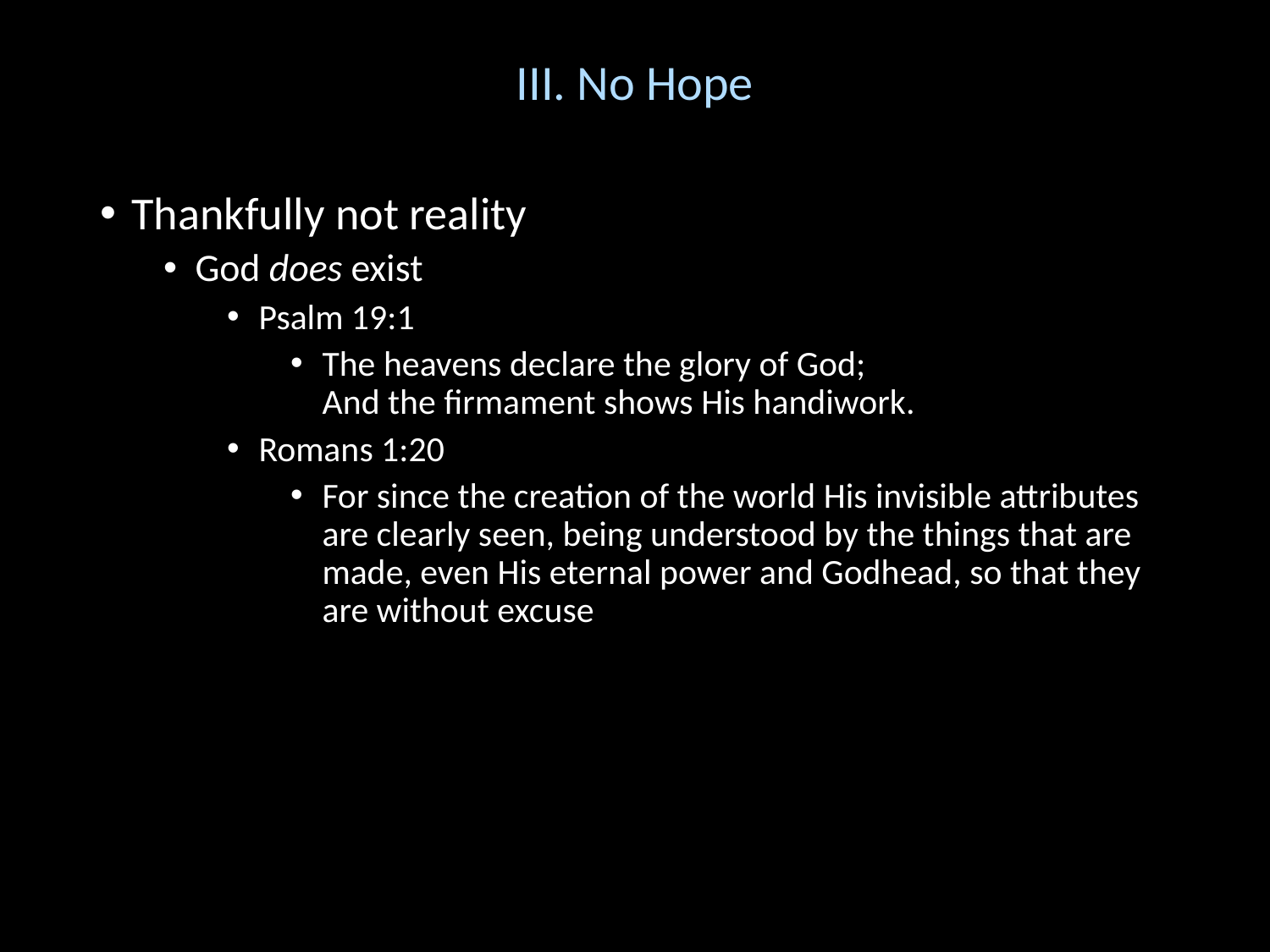

# III. No Hope
Thankfully not reality
God does exist
Psalm 19:1
The heavens declare the glory of God;
And the firmament shows His handiwork.
Romans 1:20
For since the creation of the world His invisible attributes are clearly seen, being understood by the things that are made, even His eternal power and Godhead, so that they are without excuse